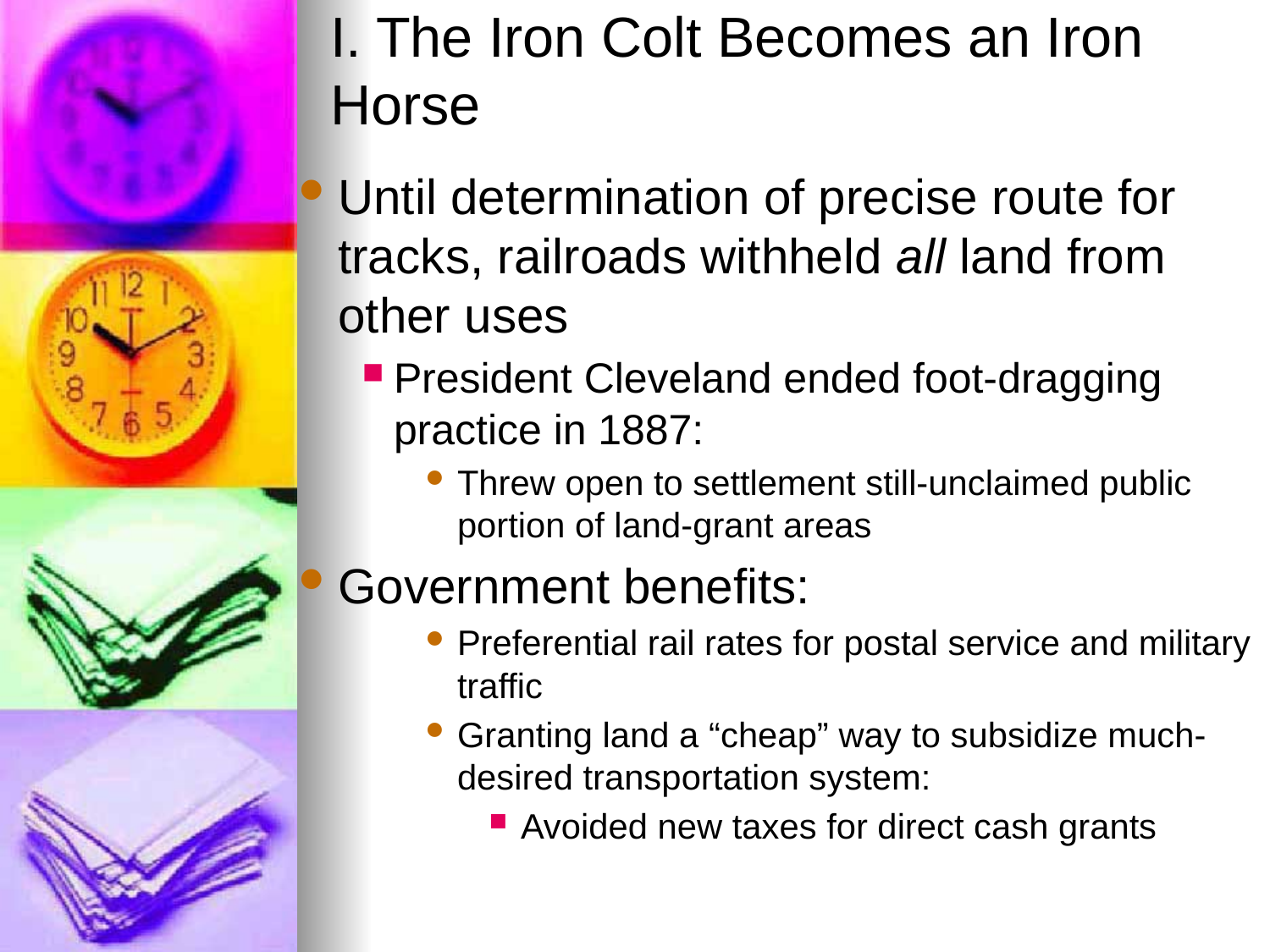

# I. The Iron Colt Becomes an Iron Horse
Until determination of precise route for tracks, railroads withheld all land from other uses
President Cleveland ended foot-dragging practice in 1887:
Threw open to settlement still-unclaimed public portion of land-grant areas
Government benefits:
Preferential rail rates for postal service and military traffic
Granting land a “cheap” way to subsidize much-desired transportation system:
Avoided new taxes for direct cash grants